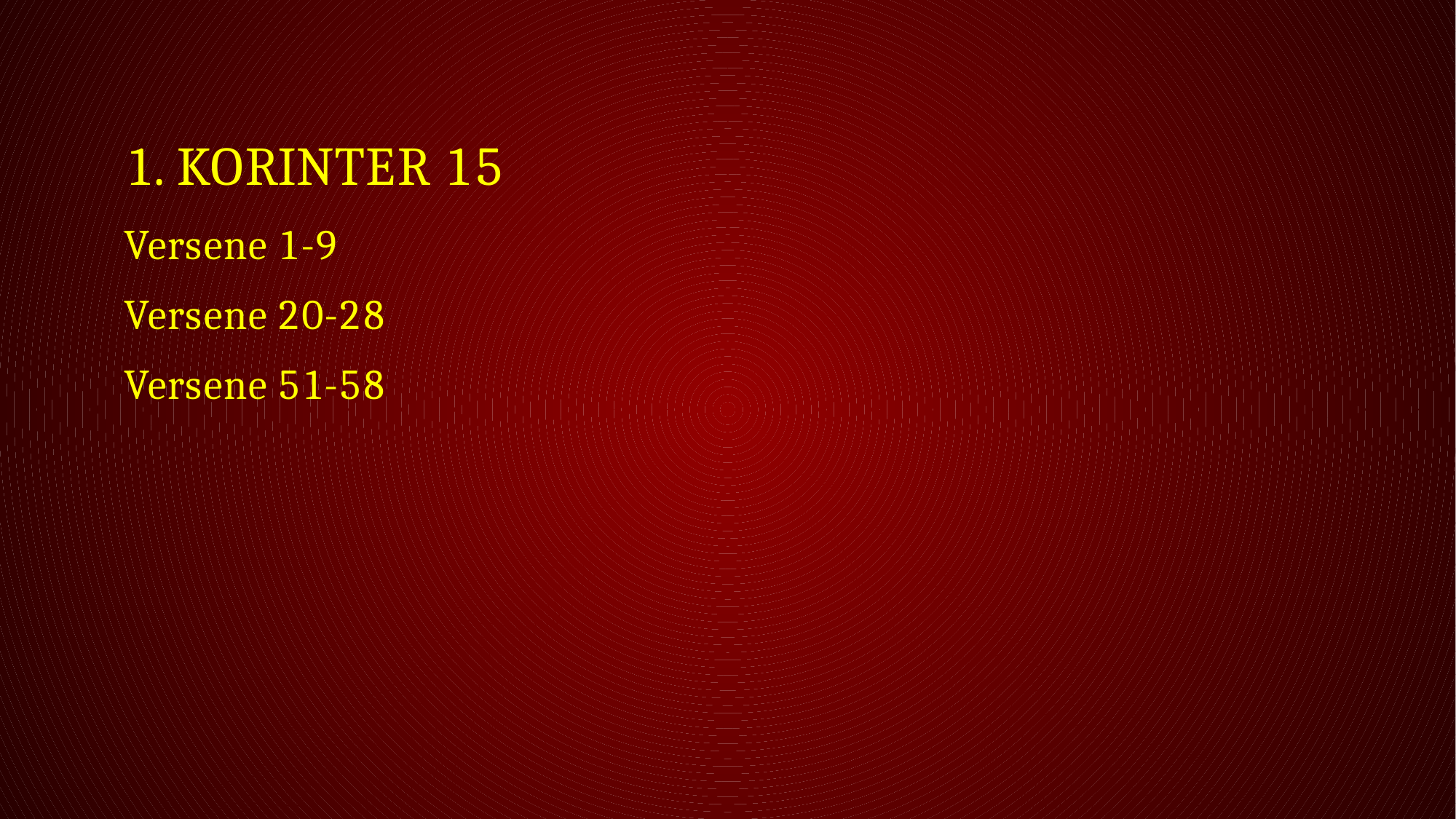

# 1. Korinter 15
Versene 1-9
Versene 20-28
Versene 51-58